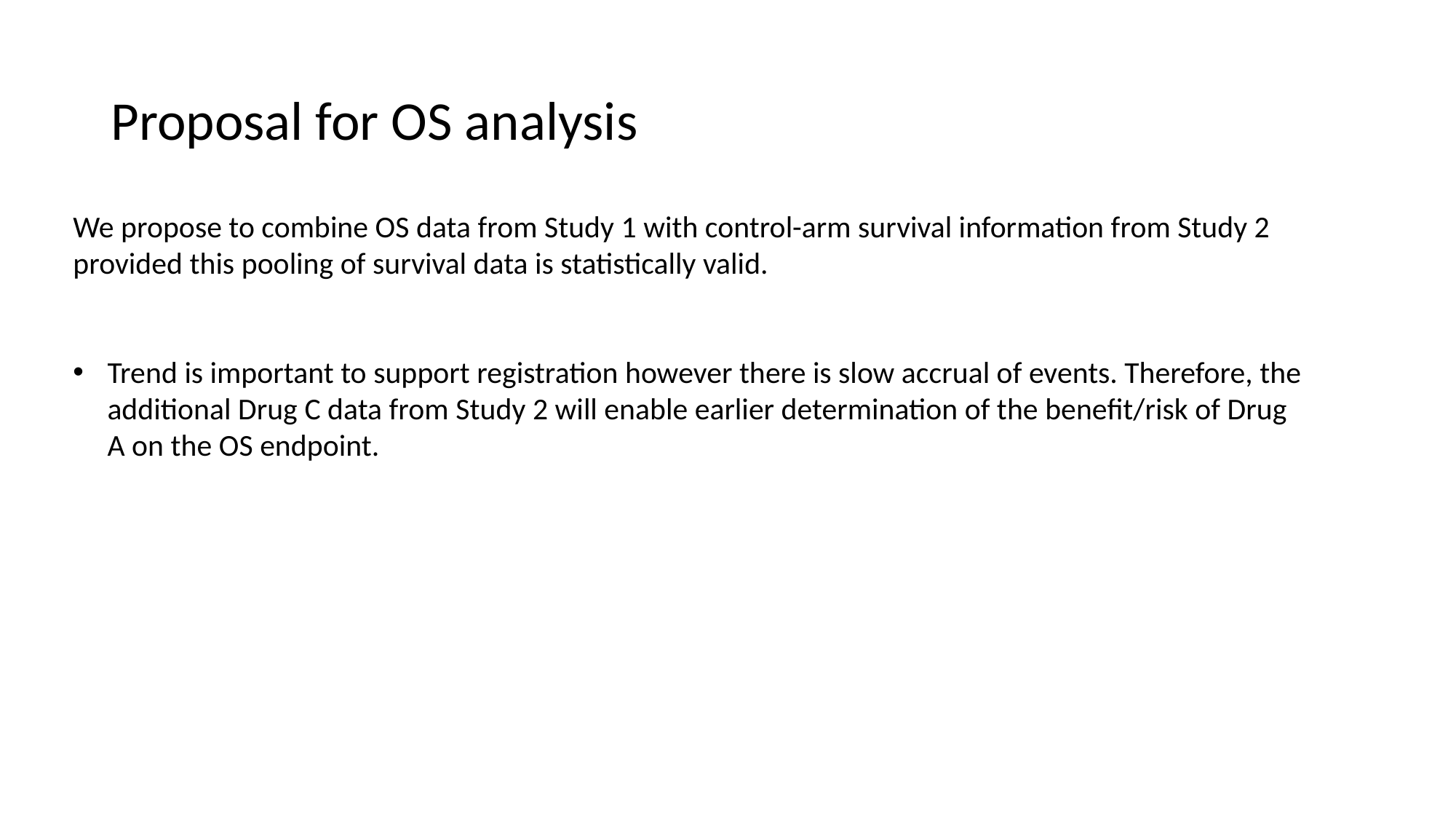

# Proposal for OS analysis

We propose to combine OS data from Study 1 with control-arm survival information from Study 2 provided this pooling of survival data is statistically valid.

Trend is important to support registration however there is slow accrual of events. Therefore, the additional Drug C data from Study 2 will enable earlier determination of the benefit/risk of Drug A on the OS endpoint.
40